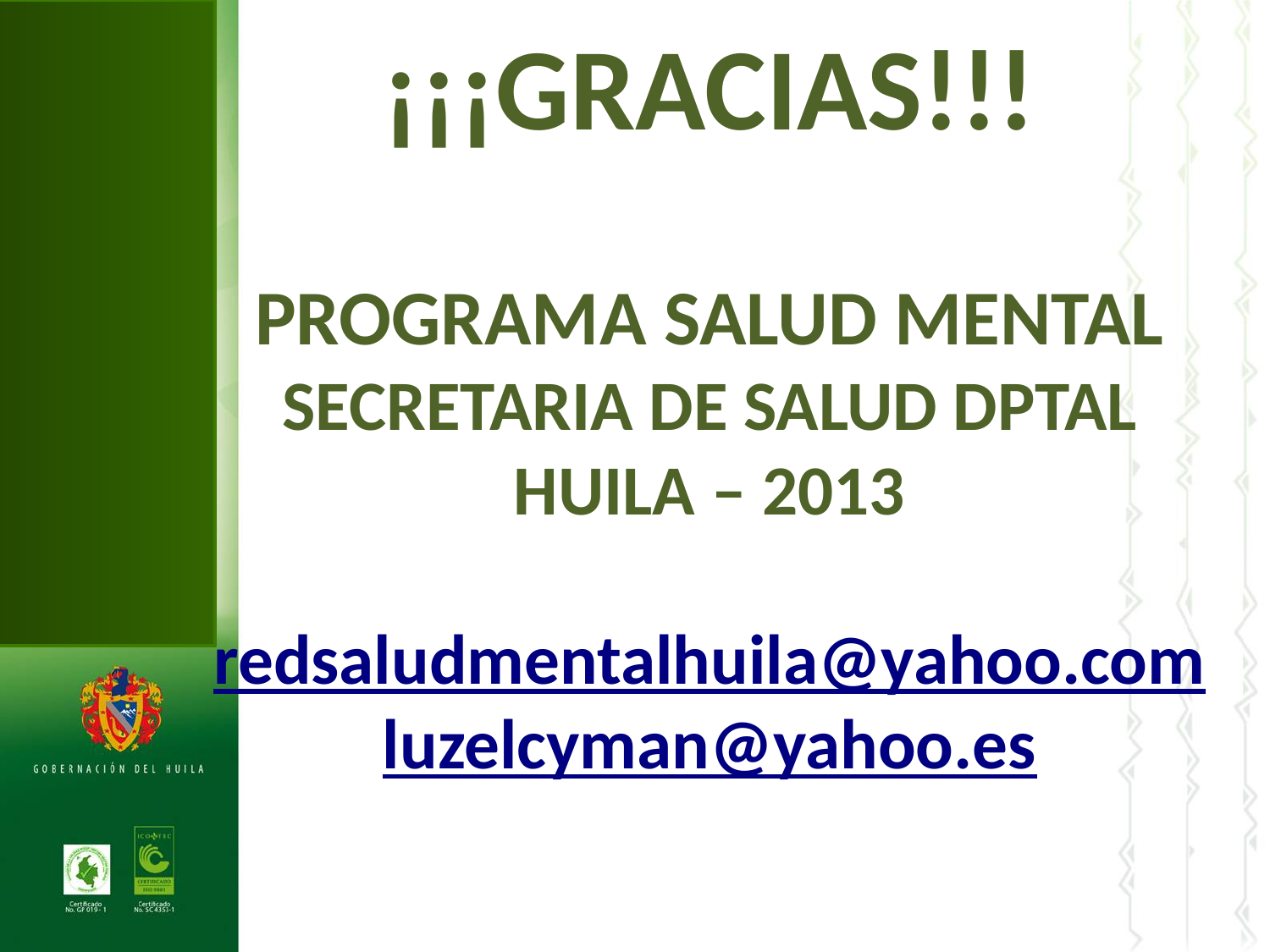

¡¡¡GRACIAS!!!

PROGRAMA SALUD MENTAL
SECRETARIA DE SALUD DPTAL
HUILA – 2013

redsaludmentalhuila@yahoo.com
luzelcyman@yahoo.es